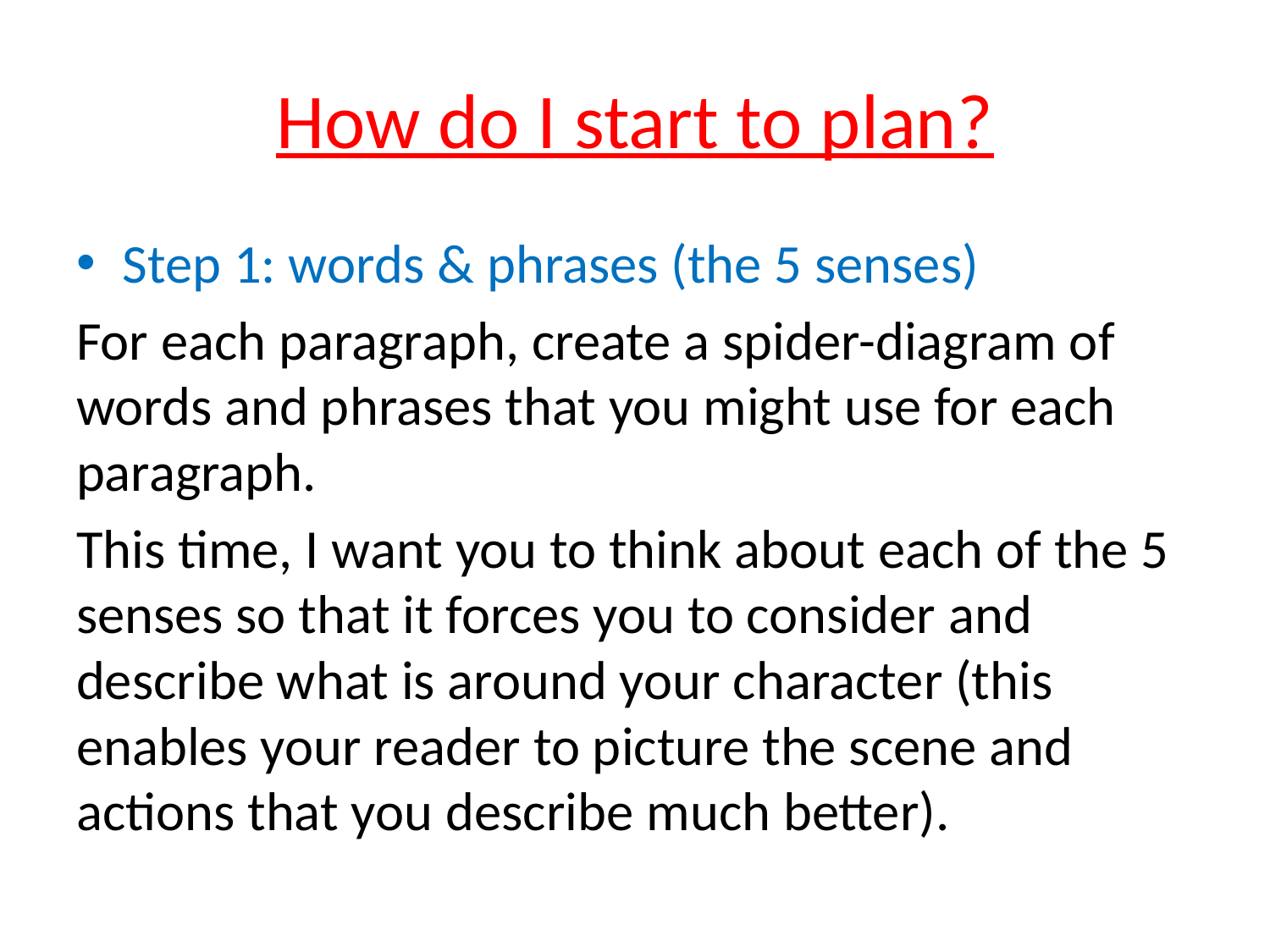

# How do I start to plan?
Step 1: words & phrases (the 5 senses)
For each paragraph, create a spider-diagram of words and phrases that you might use for each paragraph.
This time, I want you to think about each of the 5 senses so that it forces you to consider and describe what is around your character (this enables your reader to picture the scene and actions that you describe much better).